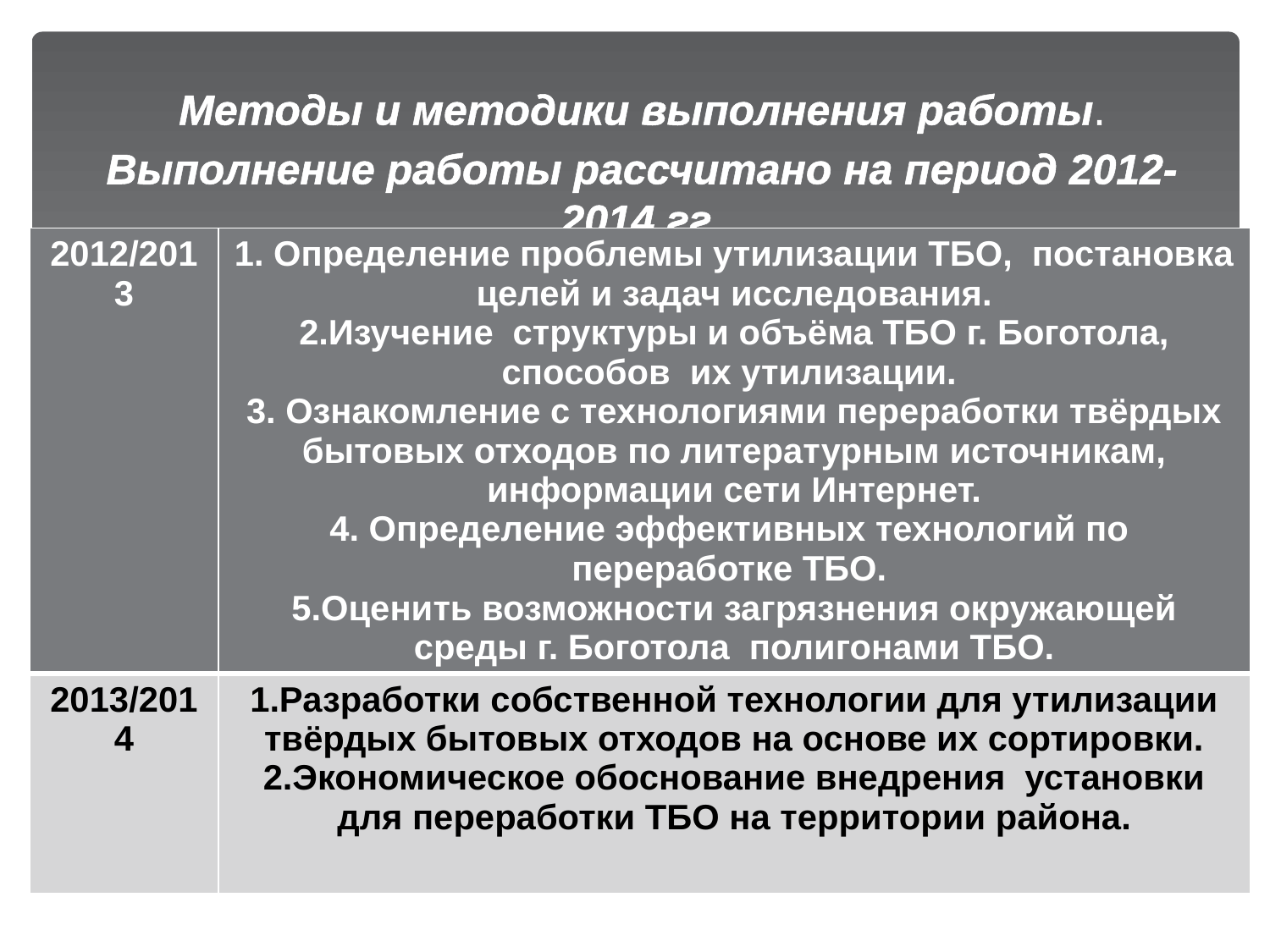

Методы и методики выполнения работы.
Выполнение работы рассчитано на период 2012-2014 гг.
#
| 2012/2013 | 1. Определение проблемы утилизации ТБО, постановка целей и задач исследования. 2.Изучение структуры и объёма ТБО г. Боготола, способов их утилизации. 3. Ознакомление с технологиями переработки твёрдых бытовых отходов по литературным источникам, информации сети Интернет. 4. Определение эффективных технологий по переработке ТБО. 5.Оценить возможности загрязнения окружающей среды г. Боготола полигонами ТБО. |
| --- | --- |
| 2013/2014 | 1.Разработки собственной технологии для утилизации твёрдых бытовых отходов на основе их сортировки. 2.Экономическое обоснование внедрения установки для переработки ТБО на территории района. |